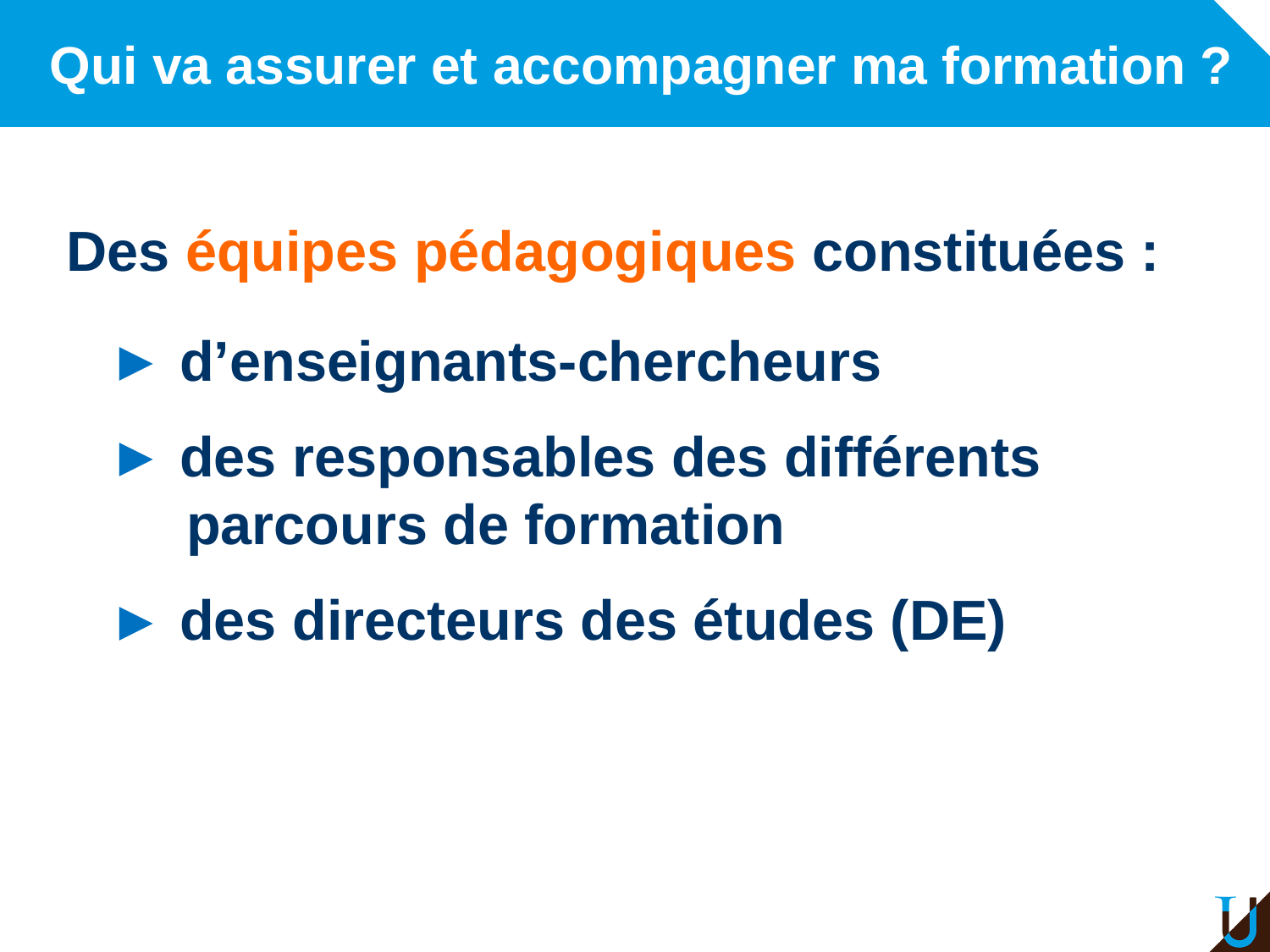

# Qui va assurer et accompagner ma formation ?
Des équipes pédagogiques constituées :
 d’enseignants-chercheurs
 des responsables des différents
     parcours de formation
 des directeurs des études (DE)